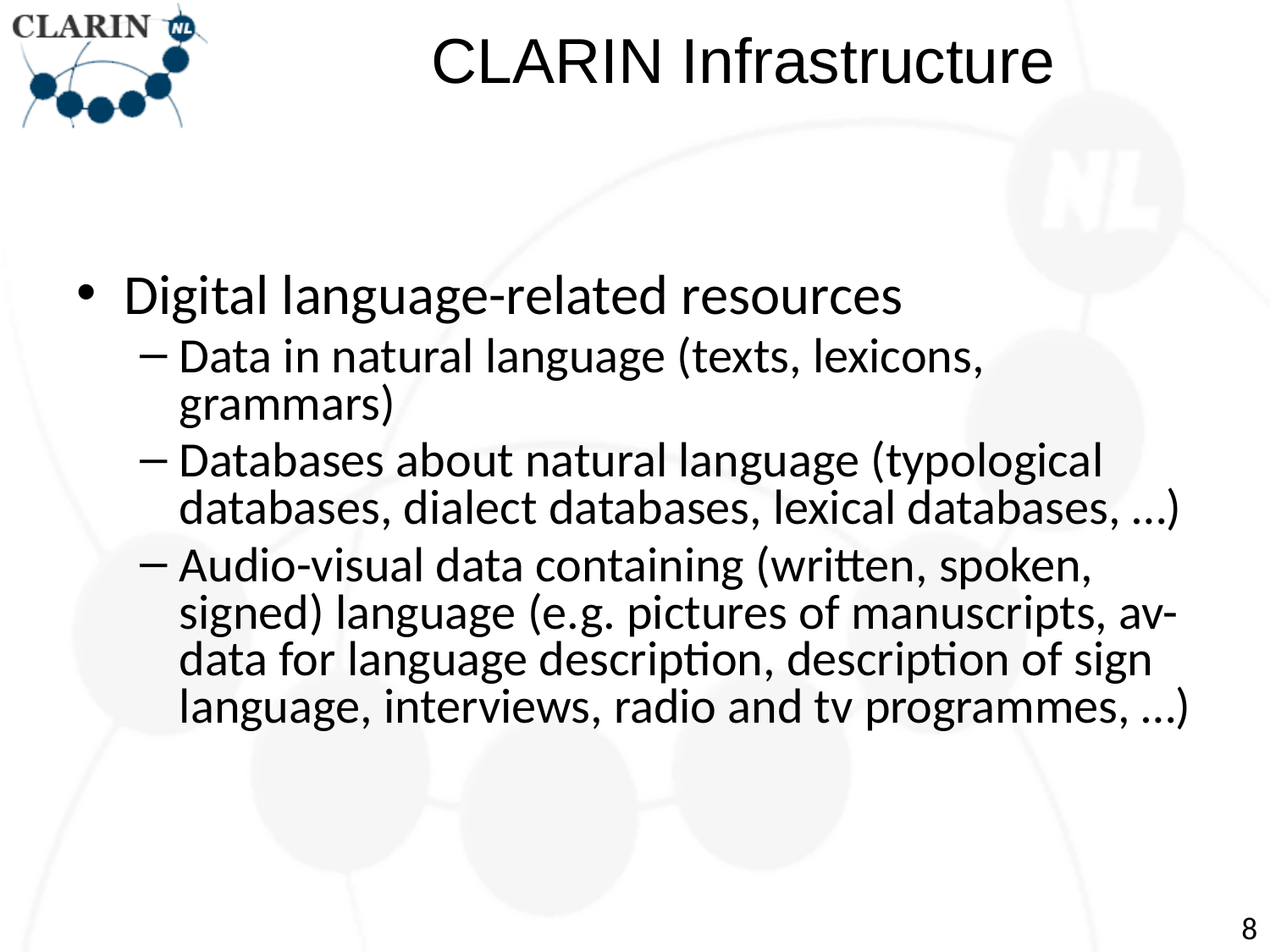

# CLARIN Infrastructure
Digital language-related resources
Data in natural language (texts, lexicons, grammars)
Databases about natural language (typological databases, dialect databases, lexical databases, …)
Audio-visual data containing (written, spoken, signed) language (e.g. pictures of manuscripts, av-data for language description, description of sign language, interviews, radio and tv programmes, …)

8